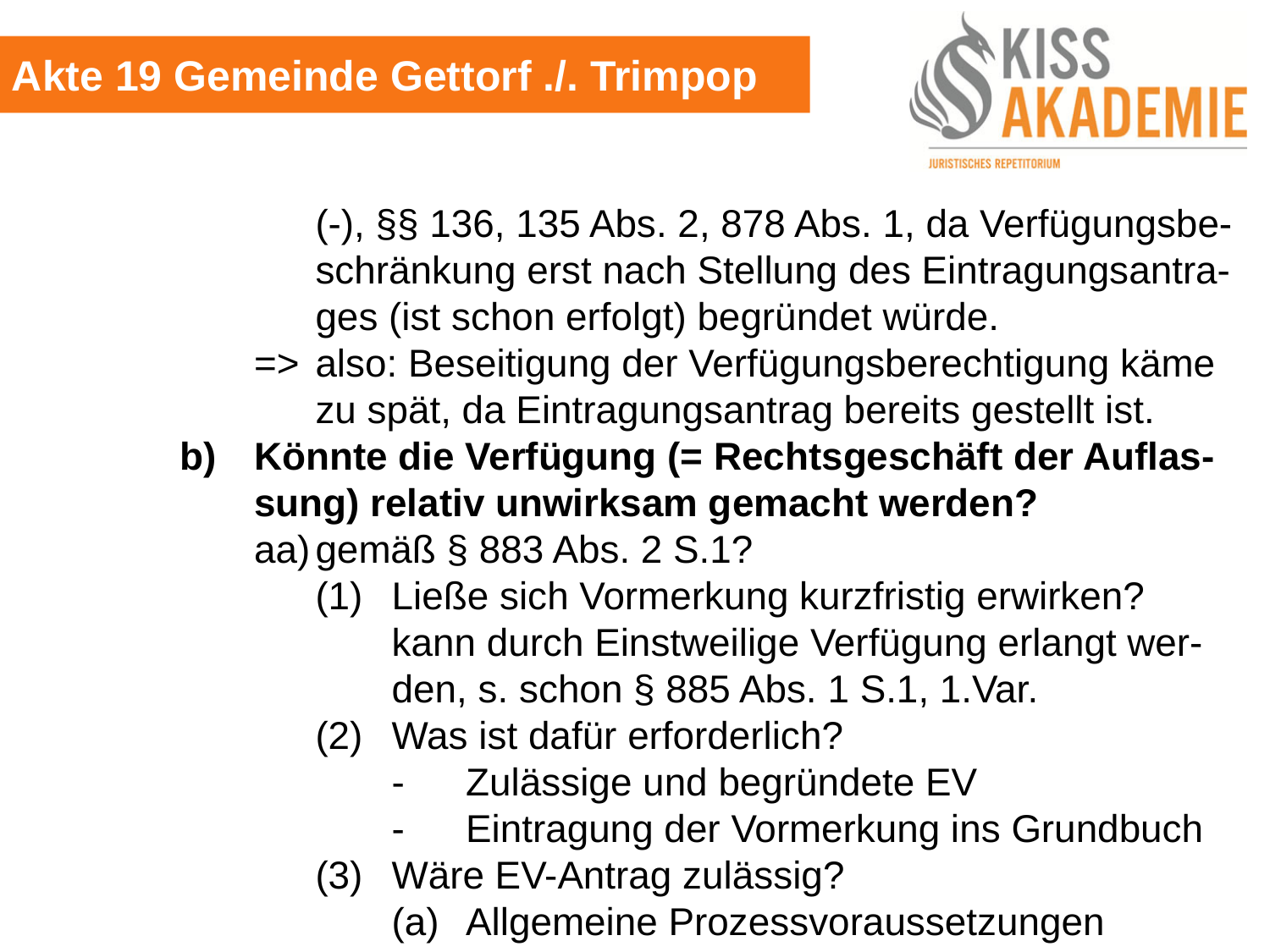

Akte 19 Gemeinde Gettorf ./. Trimpop

				(-), §§ 136, 135 Abs. 2, 878 Abs. 1, da Verfügungsbe-				schränkung erst nach Stellung des Eintragungsantra-				ges (ist schon erfolgt) begründet würde.
			=>	also: Beseitigung der Verfügungsberechtigung käme				zu spät, da Eintragungsantrag bereits gestellt ist.
		b)	Könnte die Verfügung (= Rechtsgeschäft der Auflas-			sung) relativ unwirksam gemacht werden?
			aa)	gemäß § 883 Abs. 2 S.1?
				(1)	Ließe sich Vormerkung kurzfristig erwirken?
					kann durch Einstweilige Verfügung erlangt wer-					den, s. schon § 885 Abs. 1 S.1, 1.Var.
				(2)	Was ist dafür erforderlich?
					-	Zulässige und begründete EV
					-	Eintragung der Vormerkung ins Grundbuch
				(3)	Wäre EV-Antrag zulässig?
					(a)	Allgemeine Prozessvoraussetzungen